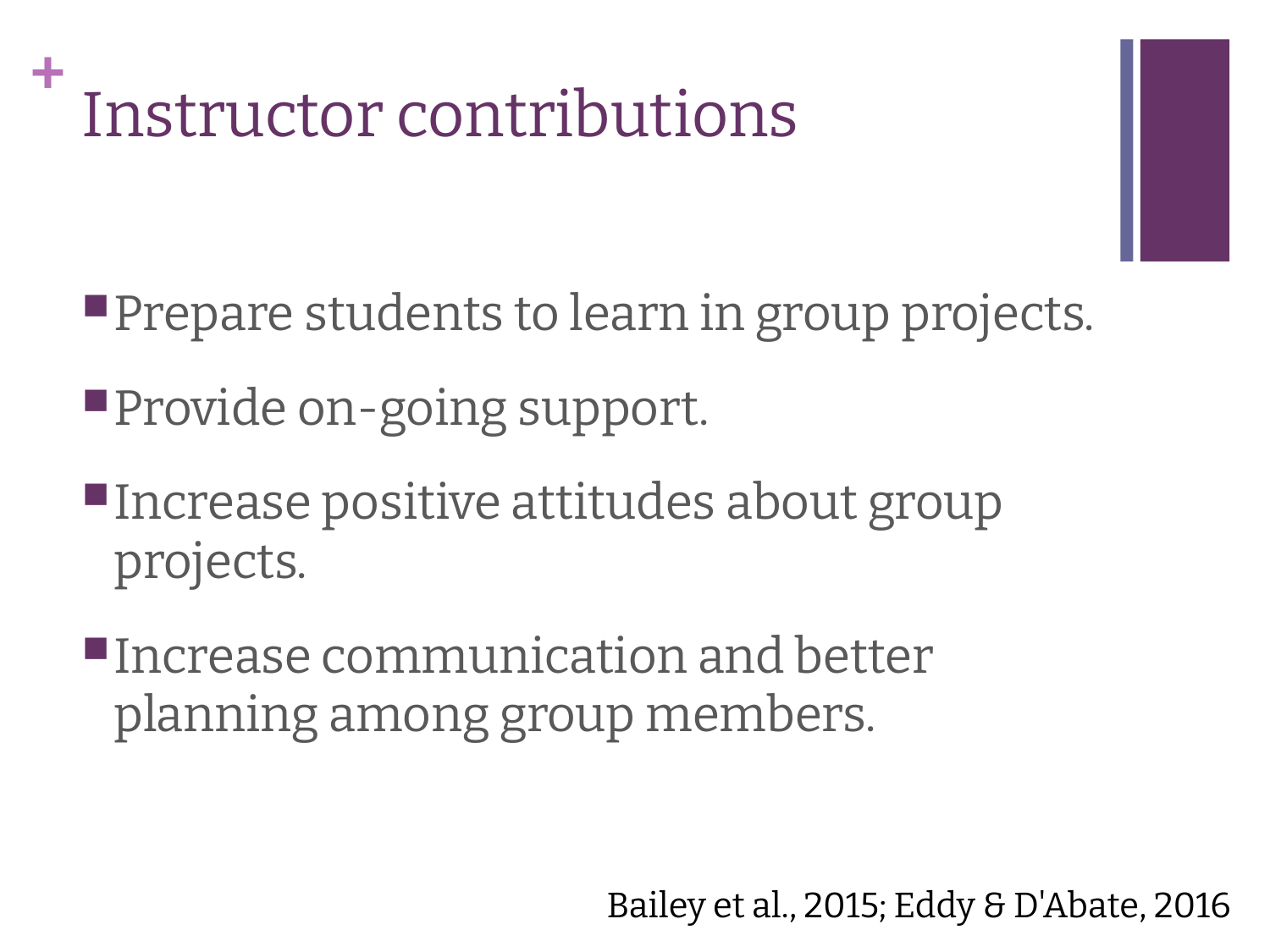

# Instructor contributions
Prepare students to learn in group projects.
Provide on-going support.
Increase positive attitudes about group projects.
Increase communication and better planning among group members.

Bailey et al., 2015; Eddy & D'Abate, 2016